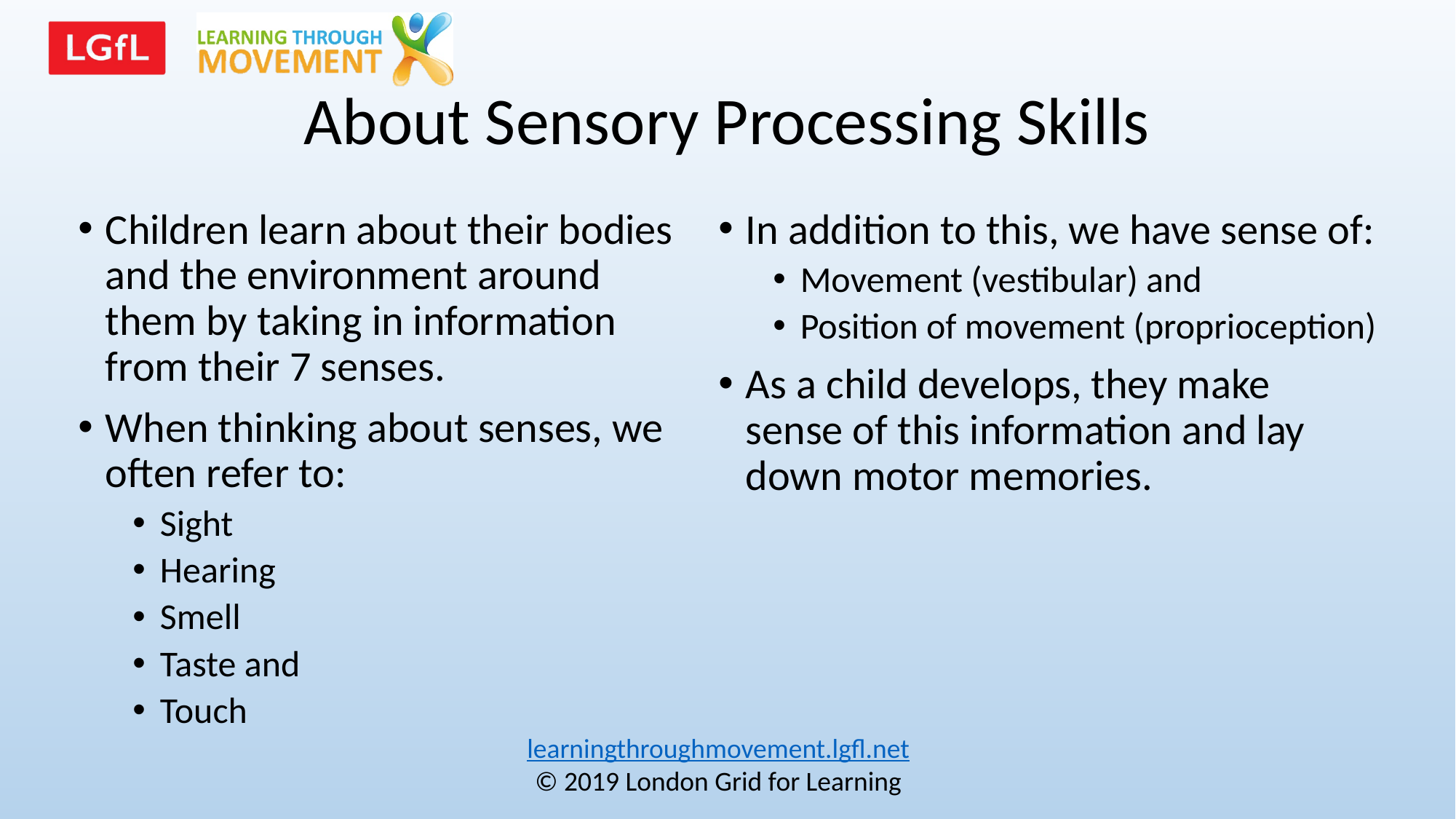

# About Sensory Processing Skills
Children learn about their bodies and the environment around them by taking in information from their 7 senses.
When thinking about senses, we often refer to:
Sight
Hearing
Smell
Taste and
Touch
In addition to this, we have sense of:
Movement (vestibular) and
Position of movement (proprioception)
As a child develops, they make sense of this information and lay down motor memories.